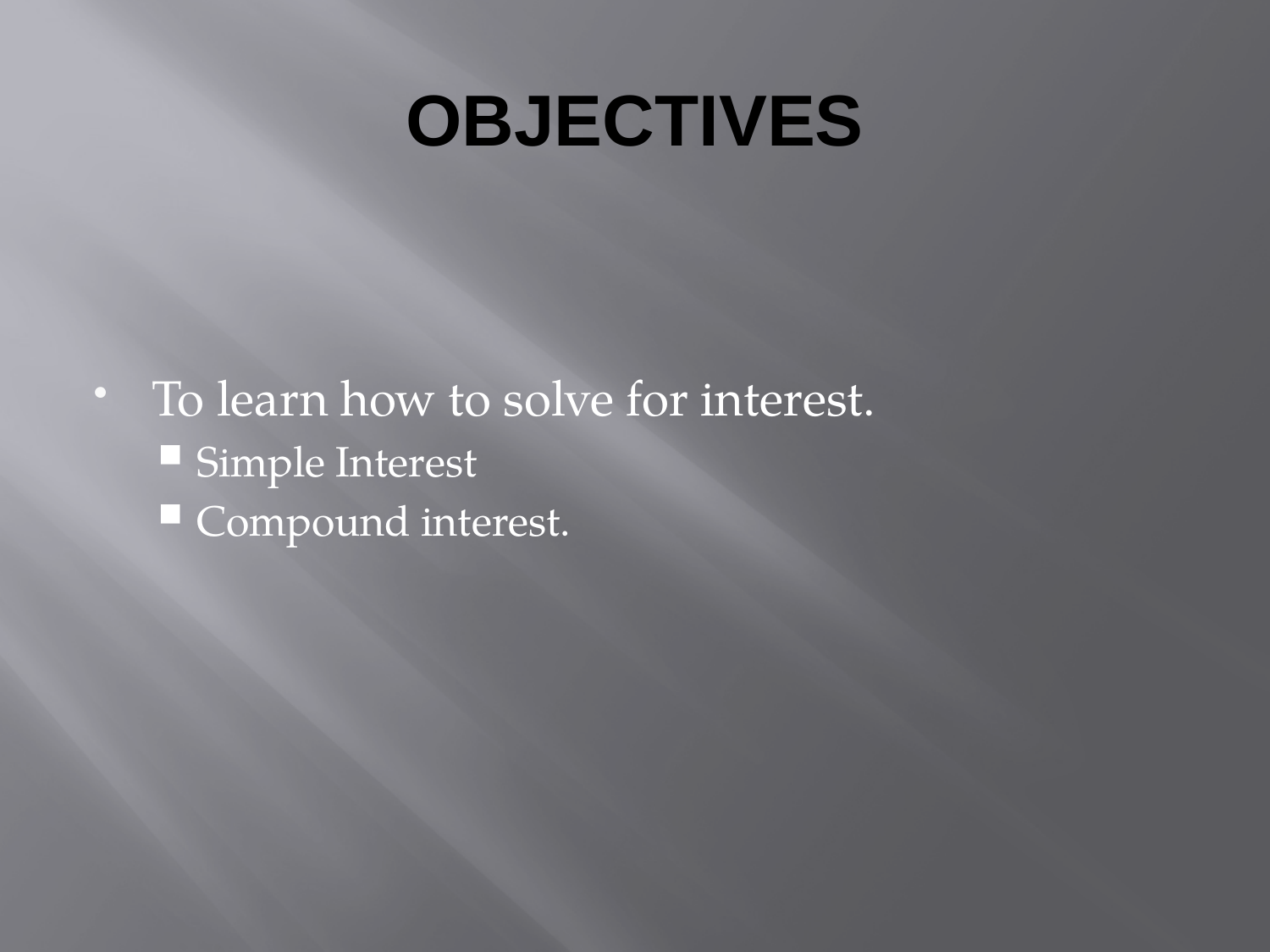

# OBJECTIVES

To learn how to solve for interest.
Simple Interest
Compound interest.